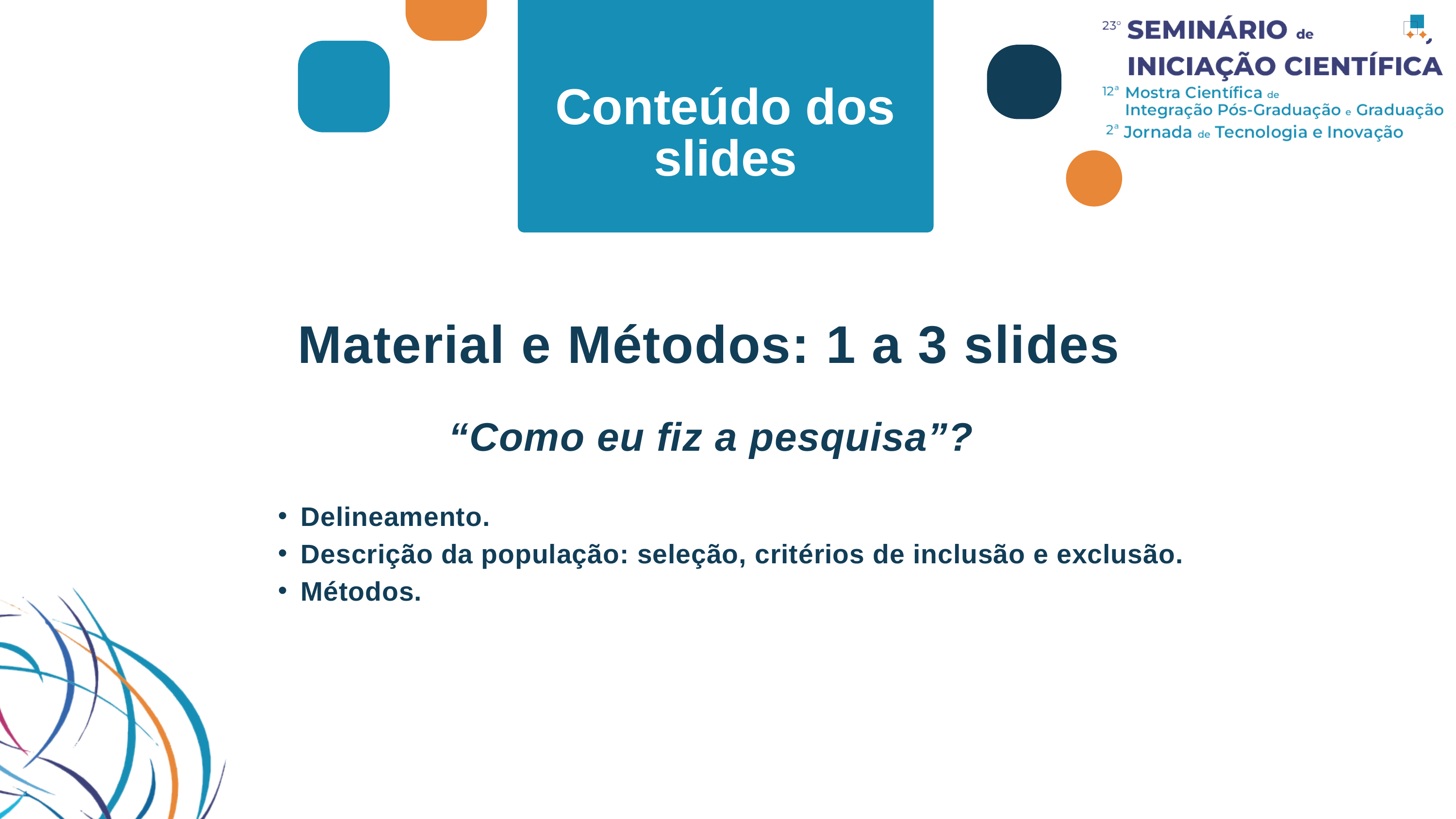

Conteúdo dos slides

Material e Métodos: 1 a 3 slides
“Como eu fiz a pesquisa”?
Delineamento.
Descrição da população: seleção, critérios de inclusão e exclusão.
Métodos.